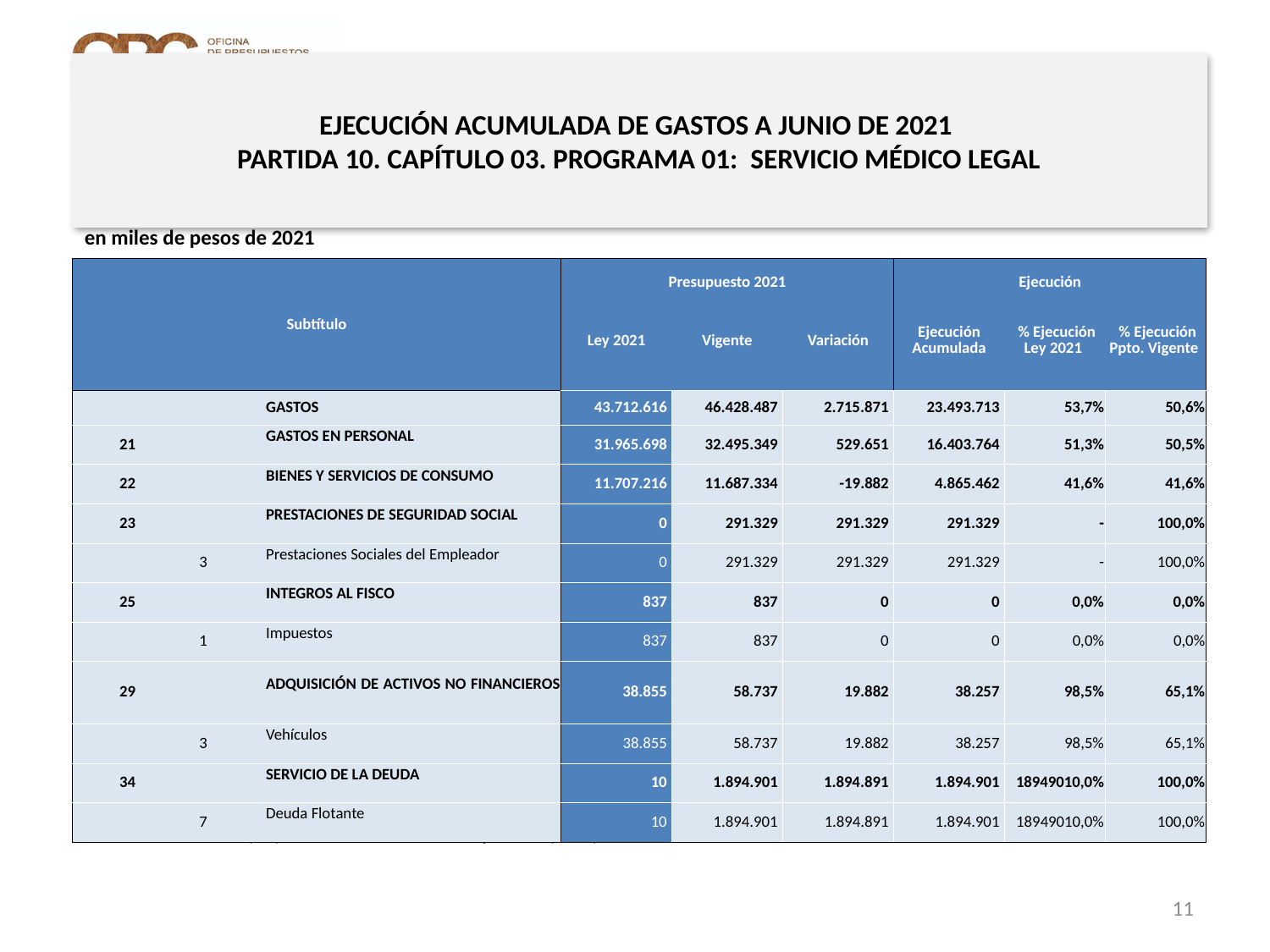

# EJECUCIÓN ACUMULADA DE GASTOS A JUNIO DE 2021 PARTIDA 10. CAPÍTULO 03. PROGRAMA 01:  SERVICIO MÉDICO LEGAL
en miles de pesos de 2021
| Subtítulo |  |  |  | Presupuesto 2021 |  |  | Ejecución |  |  |
| --- | --- | --- | --- | --- | --- | --- | --- | --- | --- |
|  |  |  |  | Ley 2021 | Vigente | Variación | Ejecución Acumulada | % Ejecución Ley 2021 | % Ejecución Ppto. Vigente |
|  |  |  | GASTOS | 43.712.616 | 46.428.487 | 2.715.871 | 23.493.713 | 53,7% | 50,6% |
| 21 |  |  | GASTOS EN PERSONAL | 31.965.698 | 32.495.349 | 529.651 | 16.403.764 | 51,3% | 50,5% |
| 22 |  |  | BIENES Y SERVICIOS DE CONSUMO | 11.707.216 | 11.687.334 | -19.882 | 4.865.462 | 41,6% | 41,6% |
| 23 |  |  | PRESTACIONES DE SEGURIDAD SOCIAL | 0 | 291.329 | 291.329 | 291.329 | - | 100,0% |
|  | 3 |  | Prestaciones Sociales del Empleador | 0 | 291.329 | 291.329 | 291.329 | - | 100,0% |
| 25 |  |  | INTEGROS AL FISCO | 837 | 837 | 0 | 0 | 0,0% | 0,0% |
|  | 1 |  | Impuestos | 837 | 837 | 0 | 0 | 0,0% | 0,0% |
| 29 |  |  | ADQUISICIÓN DE ACTIVOS NO FINANCIEROS | 38.855 | 58.737 | 19.882 | 38.257 | 98,5% | 65,1% |
|  | 3 |  | Vehículos | 38.855 | 58.737 | 19.882 | 38.257 | 98,5% | 65,1% |
| 34 |  |  | SERVICIO DE LA DEUDA | 10 | 1.894.901 | 1.894.891 | 1.894.901 | 18949010,0% | 100,0% |
|  | 7 |  | Deuda Flotante | 10 | 1.894.901 | 1.894.891 | 1.894.901 | 18949010,0% | 100,0% |
Fuente: Elaboración propia en base  a Informes de ejecución presupuestaria mensual de DIPRES
11